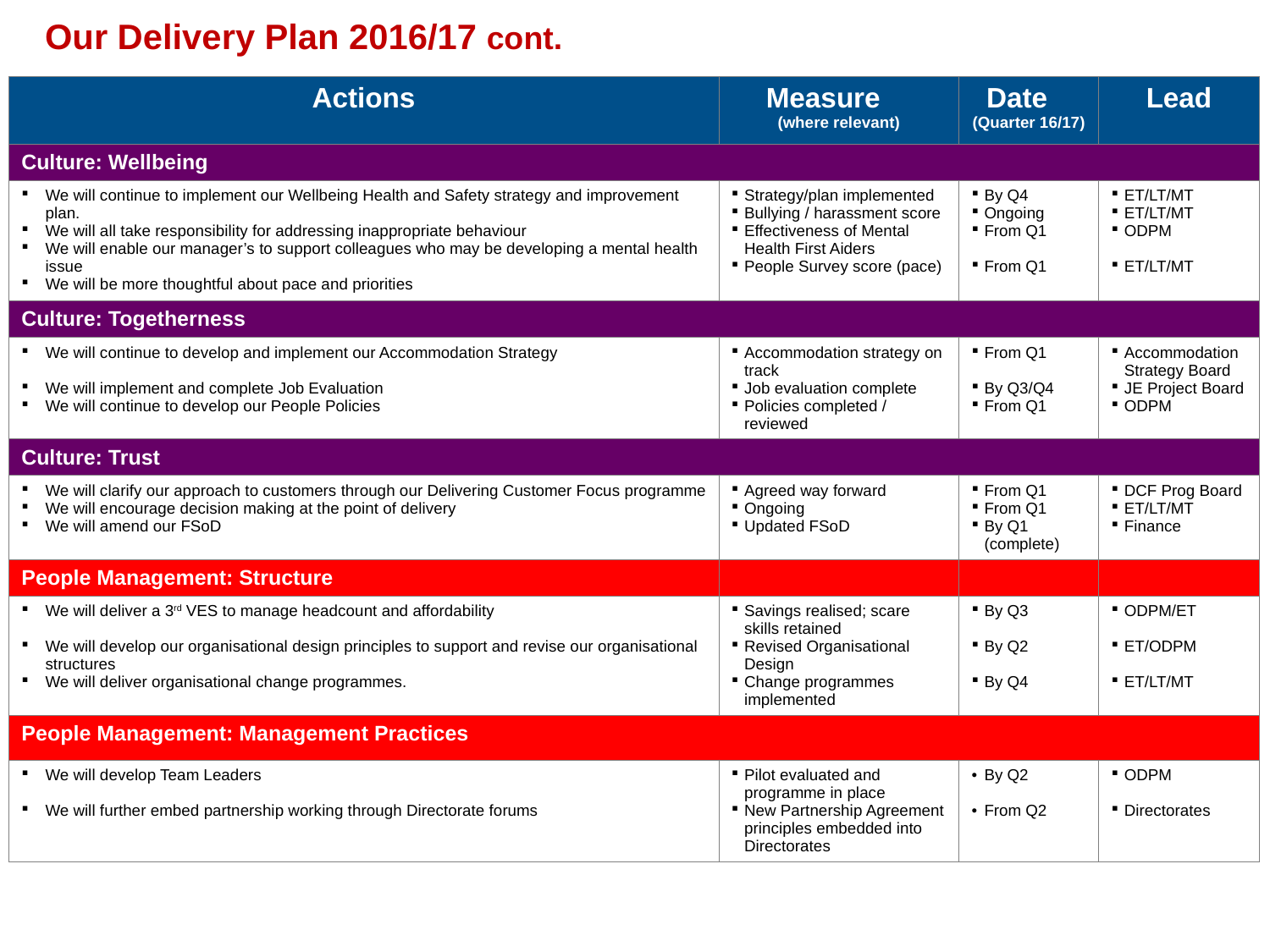

Our Delivery Plan 2016/17 cont.
| Actions | Measure (where relevant) | Date (Quarter 16/17) | Lead |
| --- | --- | --- | --- |
| Culture: Wellbeing |  |  |  |
| We will continue to implement our Wellbeing Health and Safety strategy and improvement plan. We will all take responsibility for addressing inappropriate behaviour We will enable our manager’s to support colleagues who may be developing a mental health issue We will be more thoughtful about pace and priorities | Strategy/plan implemented Bullying / harassment score Effectiveness of Mental Health First Aiders People Survey score (pace) | By Q4 Ongoing From Q1 From Q1 | ET/LT/MT ET/LT/MT ODPM ET/LT/MT |
| Culture: Togetherness |  |  |  |
| We will continue to develop and implement our Accommodation Strategy We will implement and complete Job Evaluation We will continue to develop our People Policies | Accommodation strategy on track Job evaluation complete Policies completed / reviewed | From Q1 By Q3/Q4 From Q1 | Accommodation Strategy Board JE Project Board ODPM |
| Culture: Trust |  |  |  |
| We will clarify our approach to customers through our Delivering Customer Focus programme We will encourage decision making at the point of delivery We will amend our FSoD | Agreed way forward Ongoing Updated FSoD | From Q1 From Q1 By Q1 (complete) | DCF Prog Board ET/LT/MT Finance |
| People Management: Structure |  |  |  |
| We will deliver a 3rd VES to manage headcount and affordability We will develop our organisational design principles to support and revise our organisational structures We will deliver organisational change programmes. | Savings realised; scare skills retained Revised Organisational Design Change programmes implemented | By Q3 By Q2 By Q4 | ODPM/ET ET/ODPM ET/LT/MT |
| People Management: Management Practices |  |  |  |
| We will develop Team Leaders We will further embed partnership working through Directorate forums | Pilot evaluated and programme in place New Partnership Agreement principles embedded into Directorates | By Q2 From Q2 | ODPM Directorates |